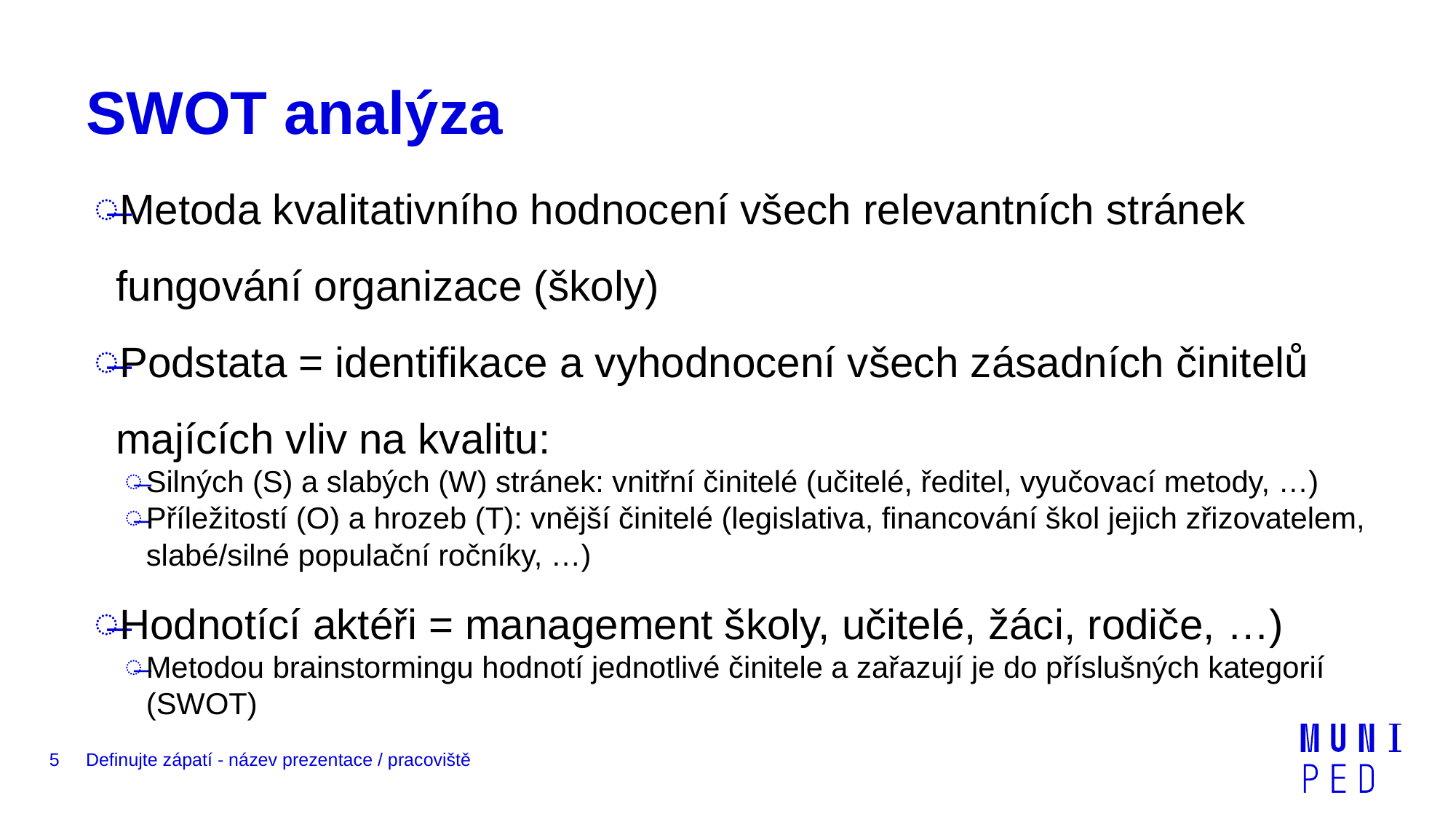

# SWOT analýza
Metoda kvalitativního hodnocení všech relevantních stránek fungování organizace (školy)
Podstata = identifikace a vyhodnocení všech zásadních činitelů majících vliv na kvalitu:
Silných (S) a slabých (W) stránek: vnitřní činitelé (učitelé, ředitel, vyučovací metody, …)
Příležitostí (O) a hrozeb (T): vnější činitelé (legislativa, financování škol jejich zřizovatelem, slabé/silné populační ročníky, …)
Hodnotící aktéři = management školy, učitelé, žáci, rodiče, …)
Metodou brainstormingu hodnotí jednotlivé činitele a zařazují je do příslušných kategorií (SWOT)
5
Definujte zápatí - název prezentace / pracoviště